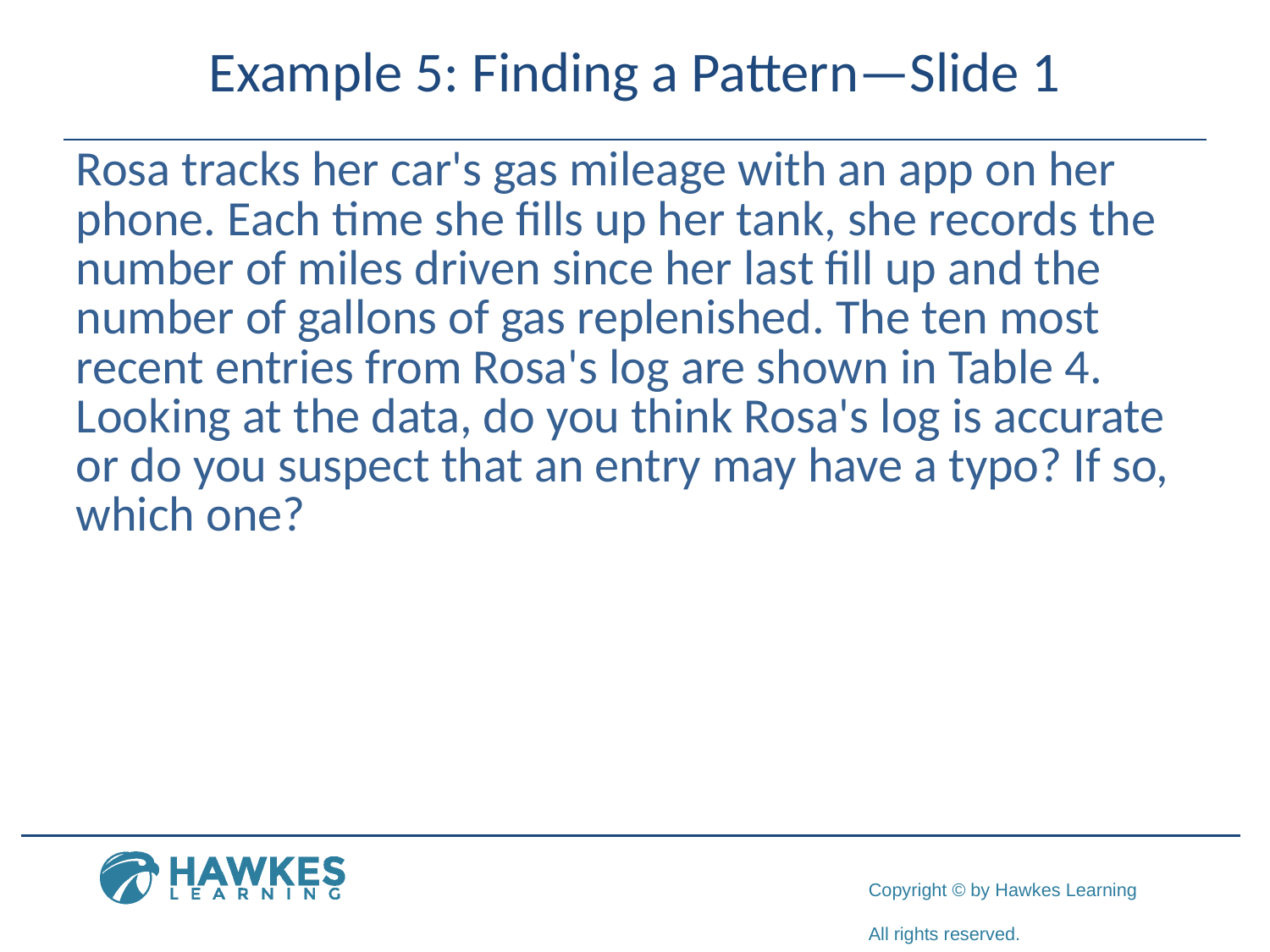

# Example 5: Finding a Pattern—Slide 1
Rosa tracks her car's gas mileage with an app on her phone. Each time she fills up her tank, she records the number of miles driven since her last fill up and the number of gallons of gas replenished. The ten most recent entries from Rosa's log are shown in Table 4. Looking at the data, do you think Rosa's log is accurate or do you suspect that an entry may have a typo? If so, which one?